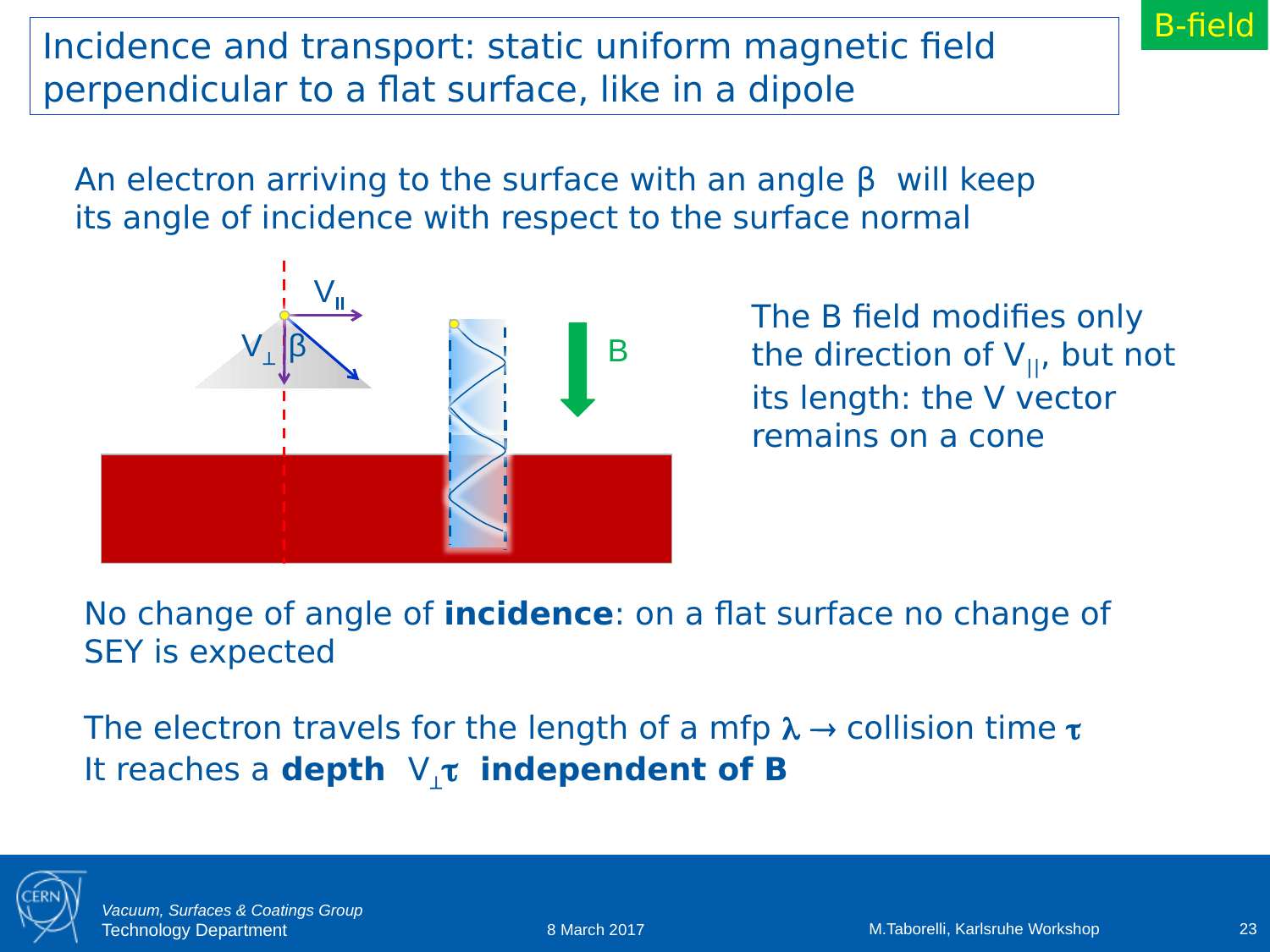

B-field
Incidence and transport: static uniform magnetic field perpendicular to a flat surface, like in a dipole
An electron arriving to the surface with an angle β  will keep its angle of incidence with respect to the surface normal
VII
The B field modifies only the direction of V||, but not its length: the V vector remains on a cone

β
V⊥

B

No change of angle of incidence: on a flat surface no change of SEY is expected

The electron travels for the length of a mfp λ → collision time τ
It reaches a depth  V⊥τ  independent of B

M.Taborelli, Karlsruhe Workshop
23
8 March 2017